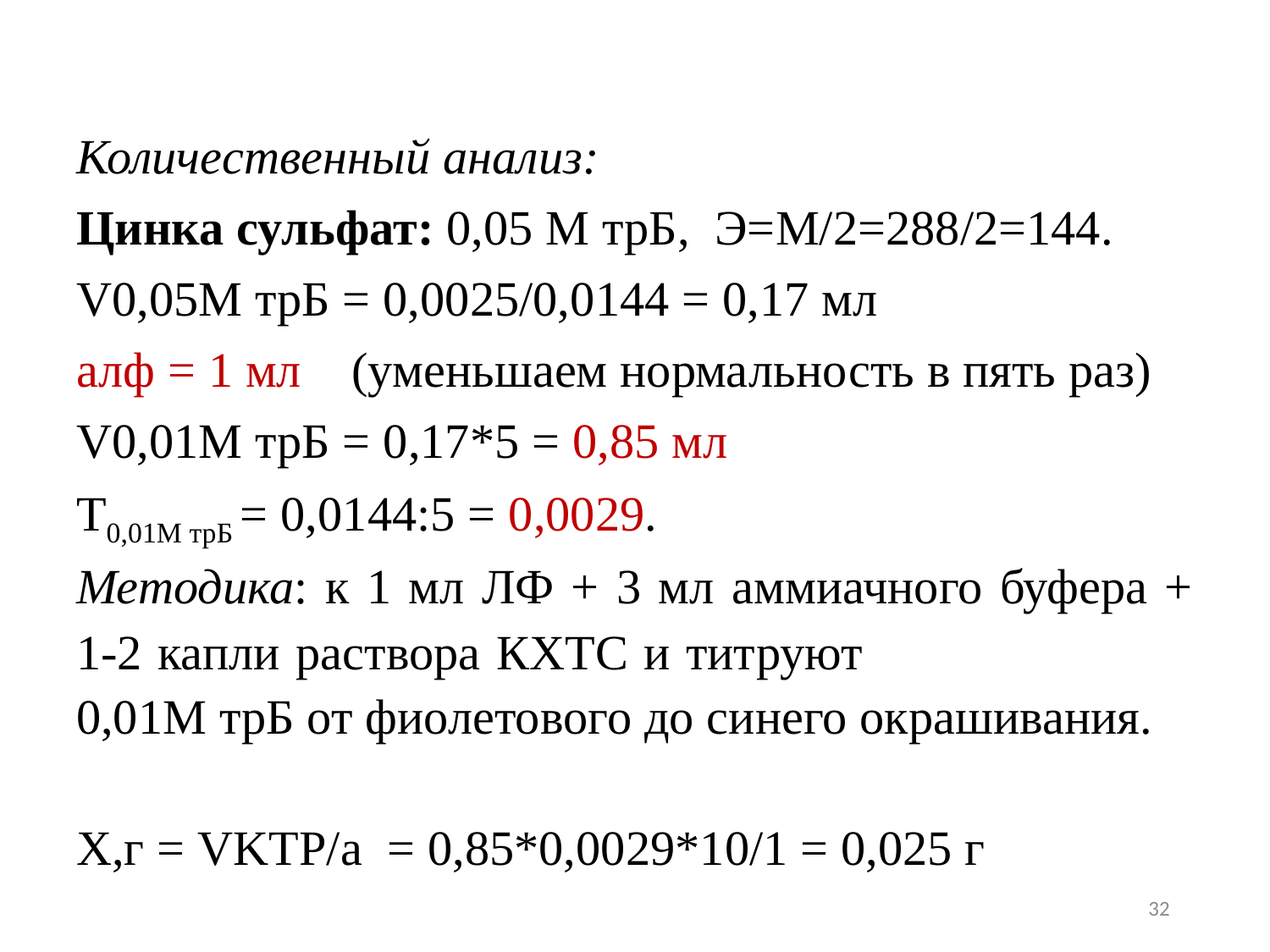

Количественный анализ:
Цинка сульфат: 0,05 М трБ,  Э=М/2=288/2=144.
V0,05М трБ = 0,0025/0,0144 = 0,17 мл
алф = 1 мл    (уменьшаем нормальность в пять раз)
V0,01М трБ = 0,17*5 = 0,85 мл
Т0,01М трБ = 0,0144:5 = 0,0029.
Методика: к 1 мл ЛФ + 3 мл аммиачного буфера + 1-2 капли раствора КХТС и титруют                      0,01М трБ от фиолетового до синего окрашивания.

X,г = VKTP/a  = 0,85*0,0029*10/1 = 0,025 г

32